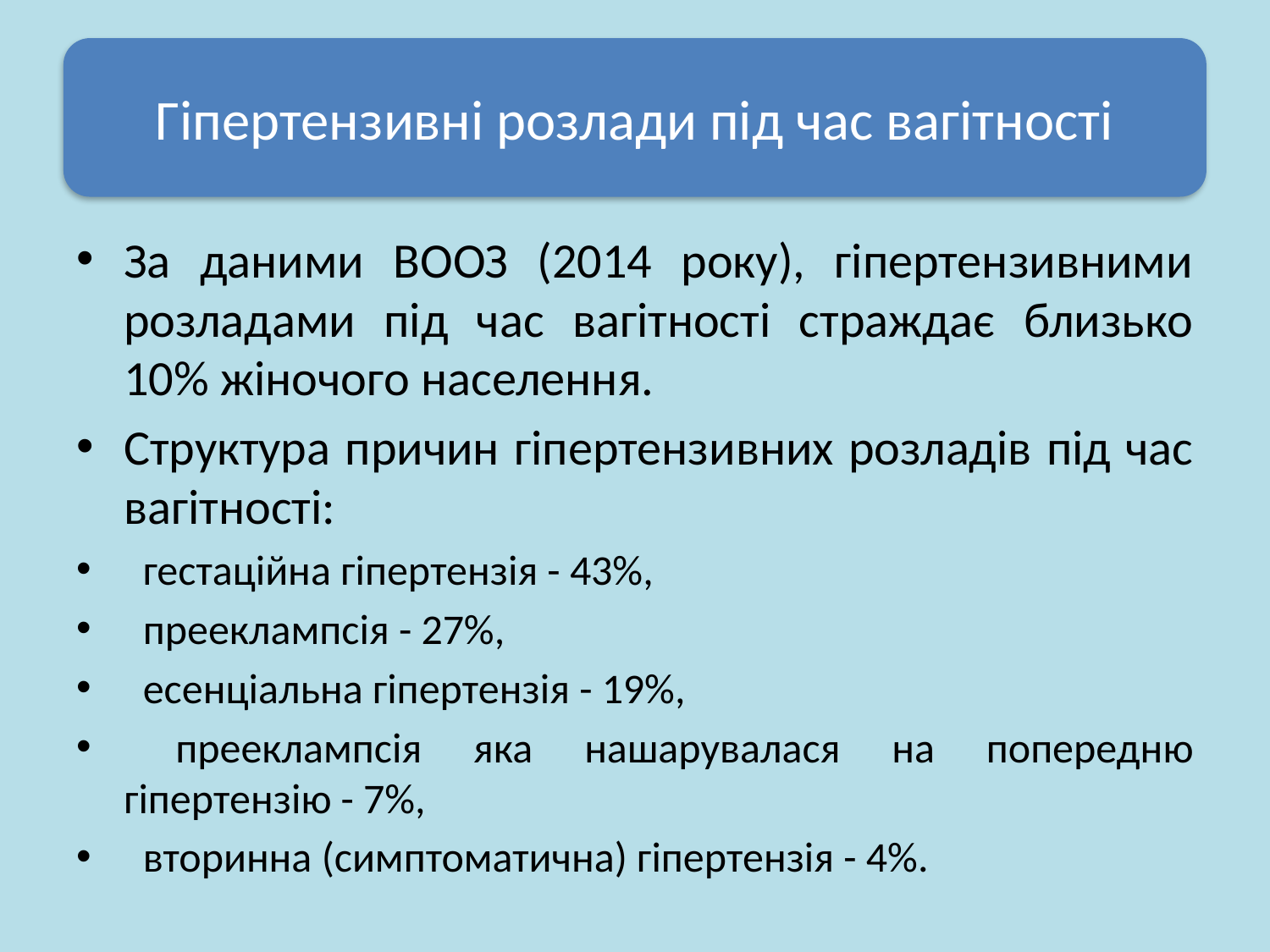

#
Гіпертензивні розлади під час вагітності
За даними ВООЗ (2014 року), гіпертензивними розладами під час вагітності страждає близько 10% жіночого населення.
Структура причин гіпертензивних розладів під час вагітності:
  гестаційна гіпертензія - 43%,
  прееклампсія - 27%,
  есенціальна гіпертензія - 19%,
 прееклампсія яка нашарувалася на попередню гіпертензію - 7%,
  вторинна (симптоматична) гіпертензія - 4%.